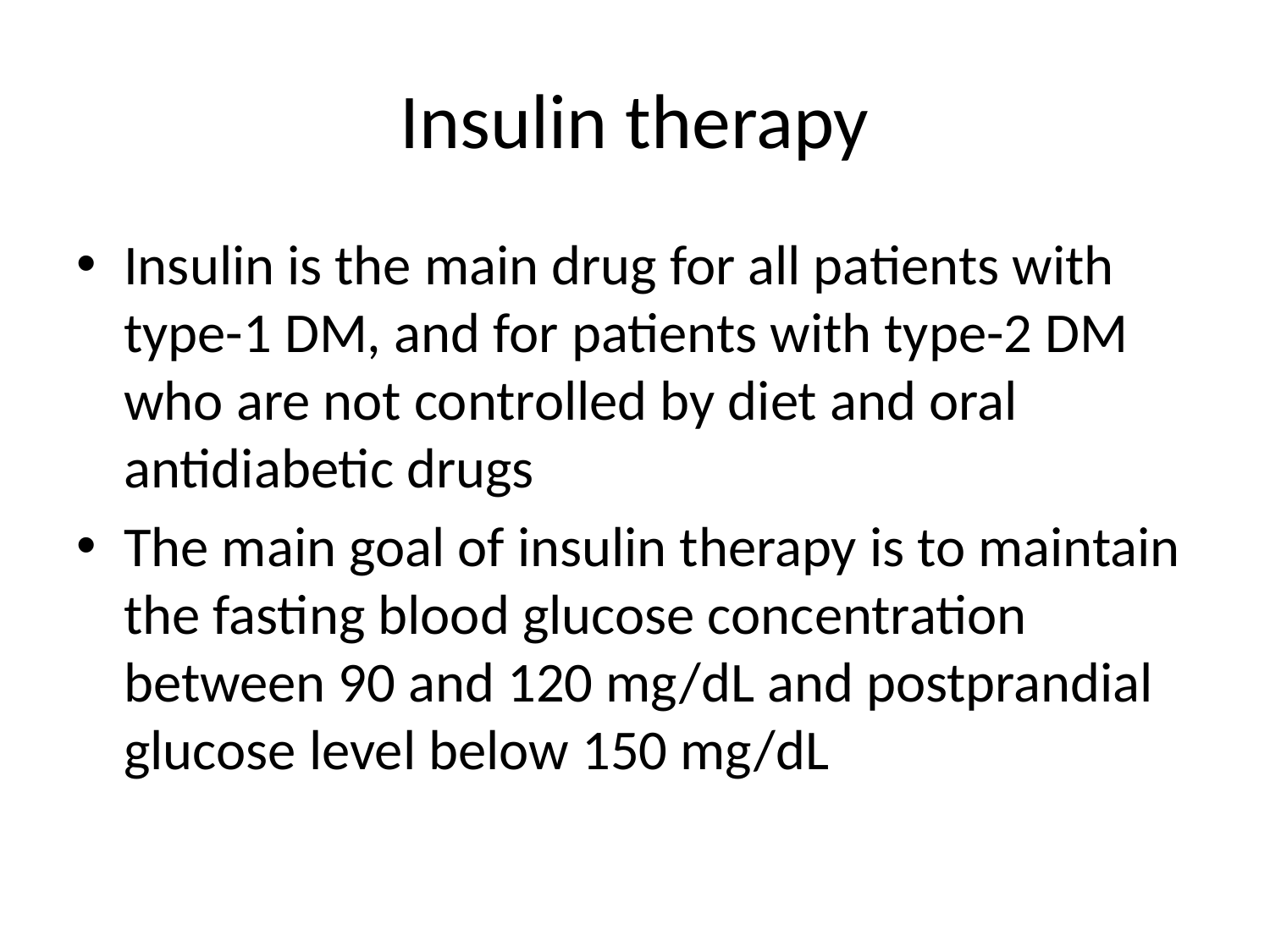

# Insulin therapy
Insulin is the main drug for all patients with type-1 DM, and for patients with type-2 DM who are not controlled by diet and oral antidiabetic drugs
The main goal of insulin therapy is to maintain the fasting blood glucose concentration between 90 and 120 mg/dL and postprandial glucose level below 150 mg/dL